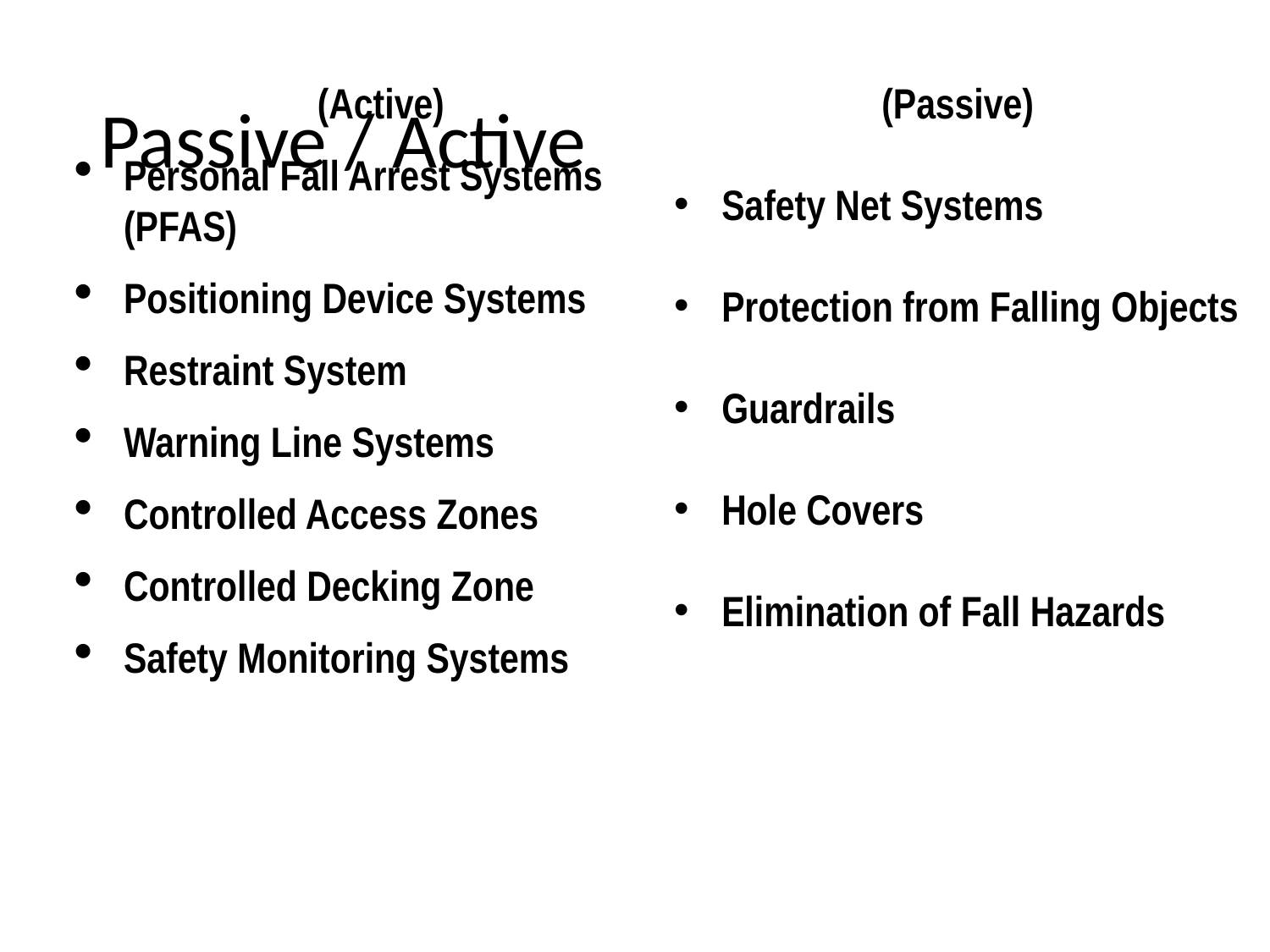

# Passive / Active
(Active)
Personal Fall Arrest Systems (PFAS)
Positioning Device Systems
Restraint System
Warning Line Systems
Controlled Access Zones
Controlled Decking Zone
Safety Monitoring Systems
(Passive)

Safety Net Systems

Protection from Falling Objects

Guardrails

Hole Covers

Elimination of Fall Hazards